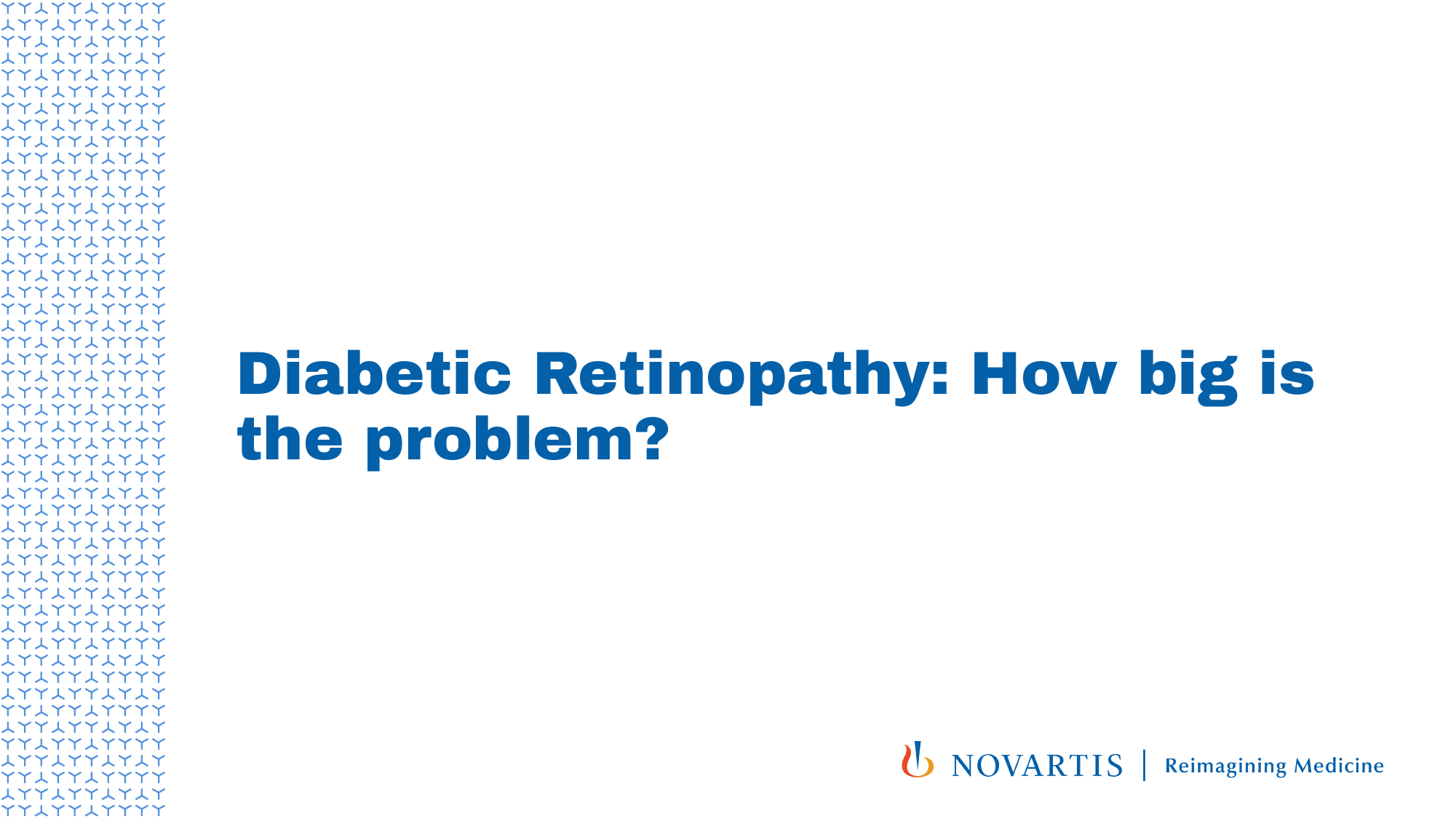

Diabetic Retinopathy: How big is the problem?